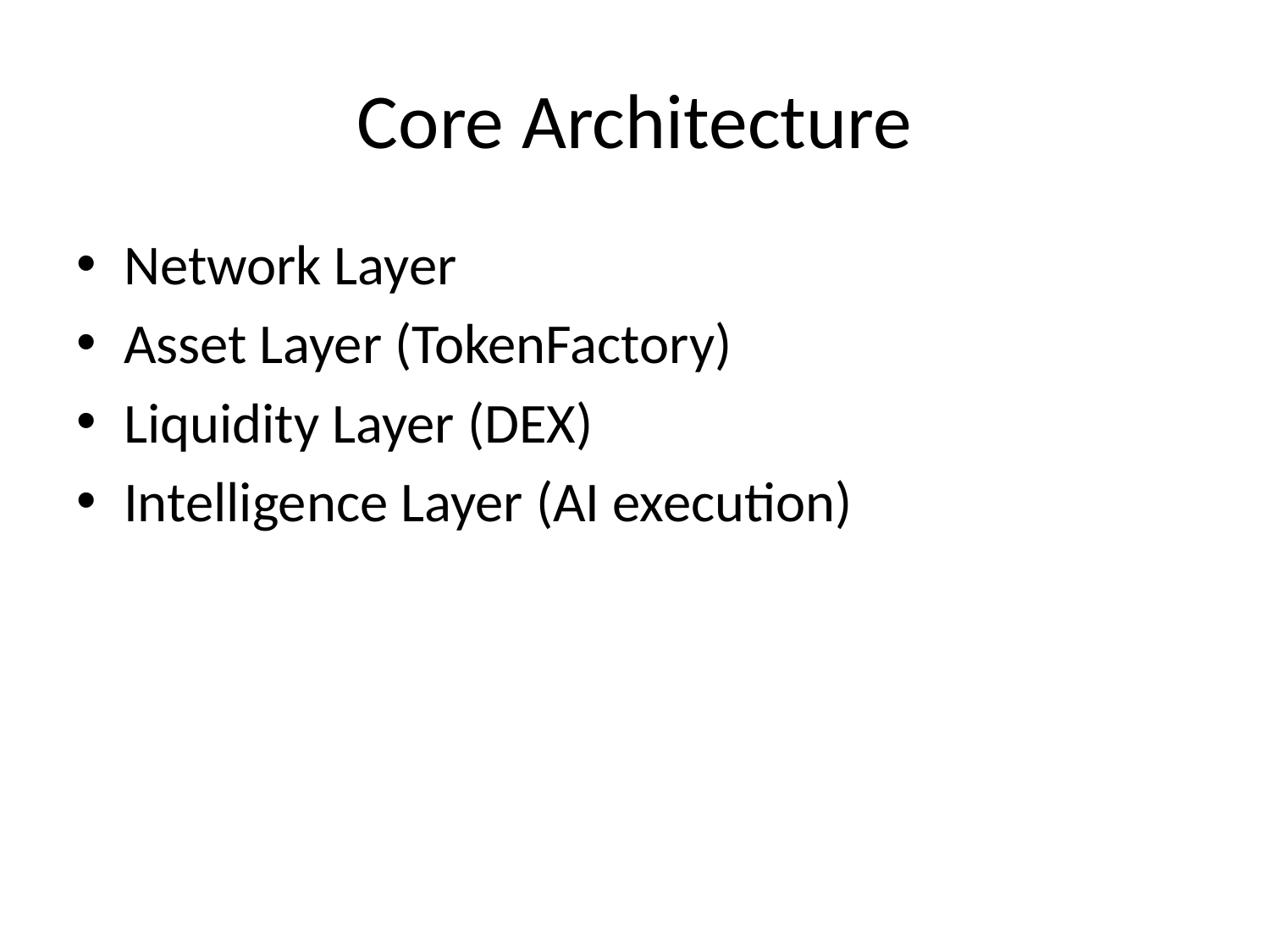

# Core Architecture
Network Layer
Asset Layer (TokenFactory)
Liquidity Layer (DEX)
Intelligence Layer (AI execution)